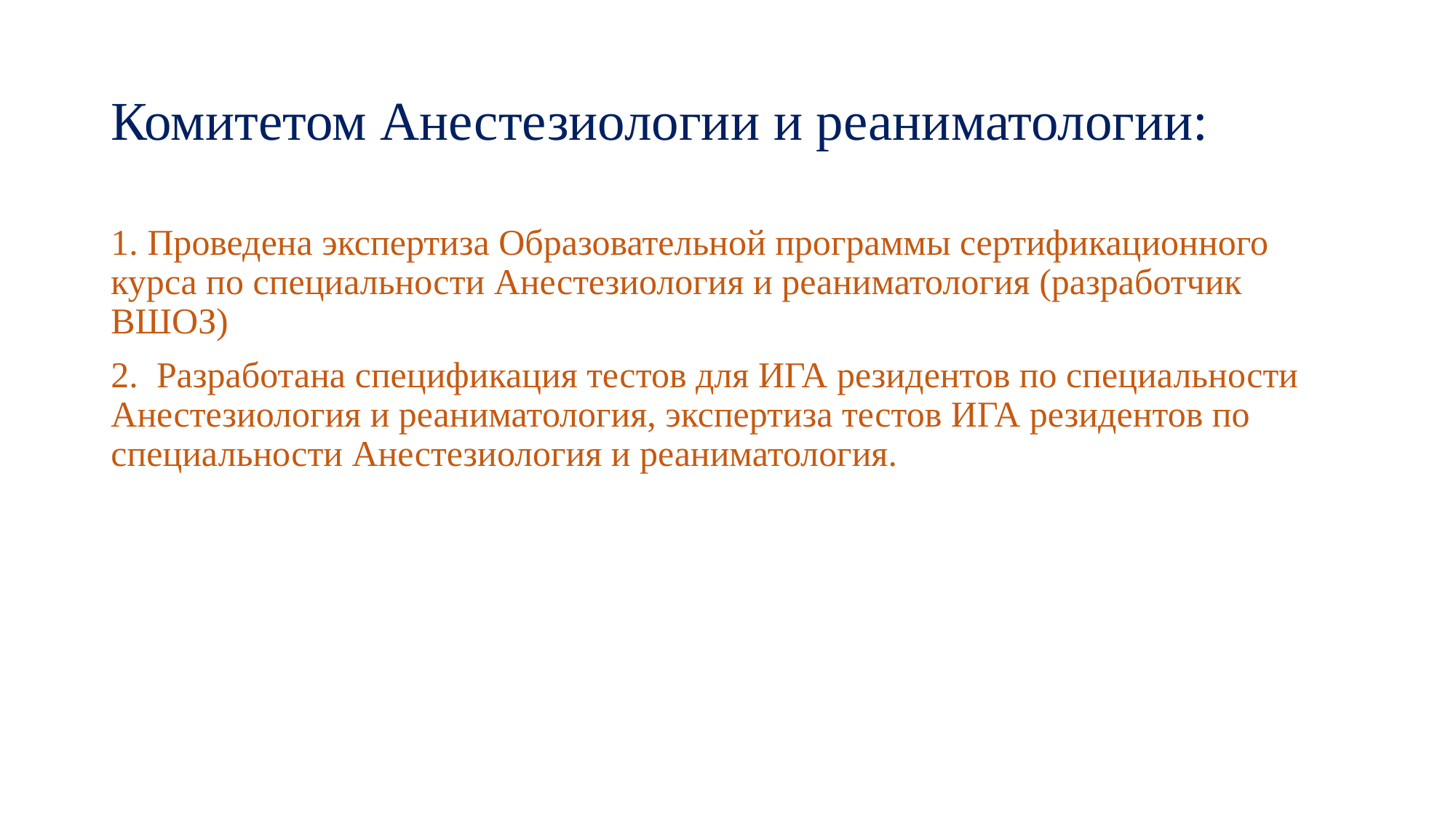

# Комитетом Анестезиологии и реаниматологии:
1. Проведена экспертиза Образовательной программы сертификационного курса по специальности Анестезиология и реаниматология (разработчик ВШОЗ)
2.  Разработана спецификация тестов для ИГА резидентов по специальности Анестезиология и реаниматология, экспертиза тестов ИГА резидентов по специальности Анестезиология и реаниматология.